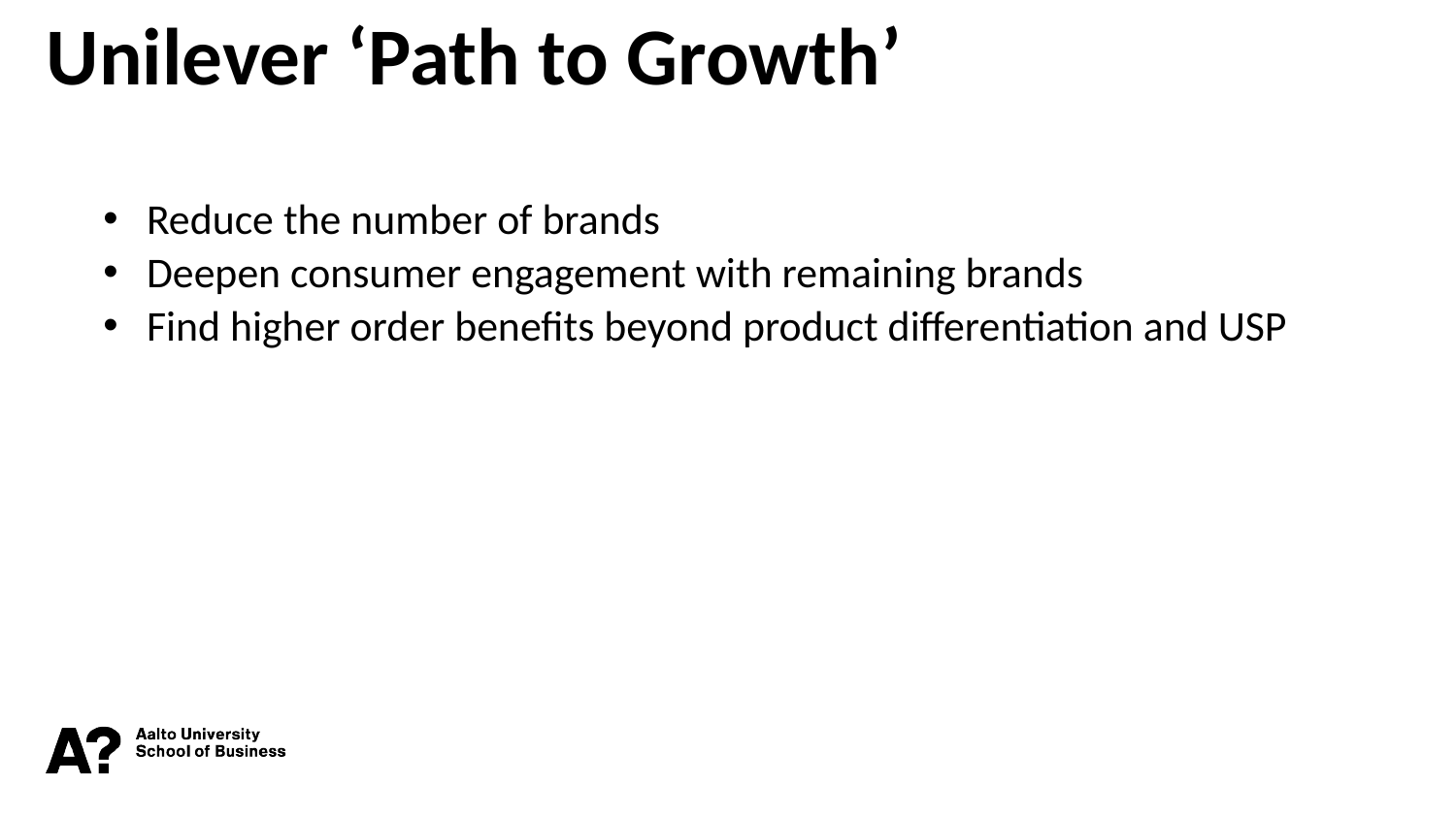

Unilever ‘Path to Growth’
Reduce the number of brands
Deepen consumer engagement with remaining brands
Find higher order benefits beyond product differentiation and USP